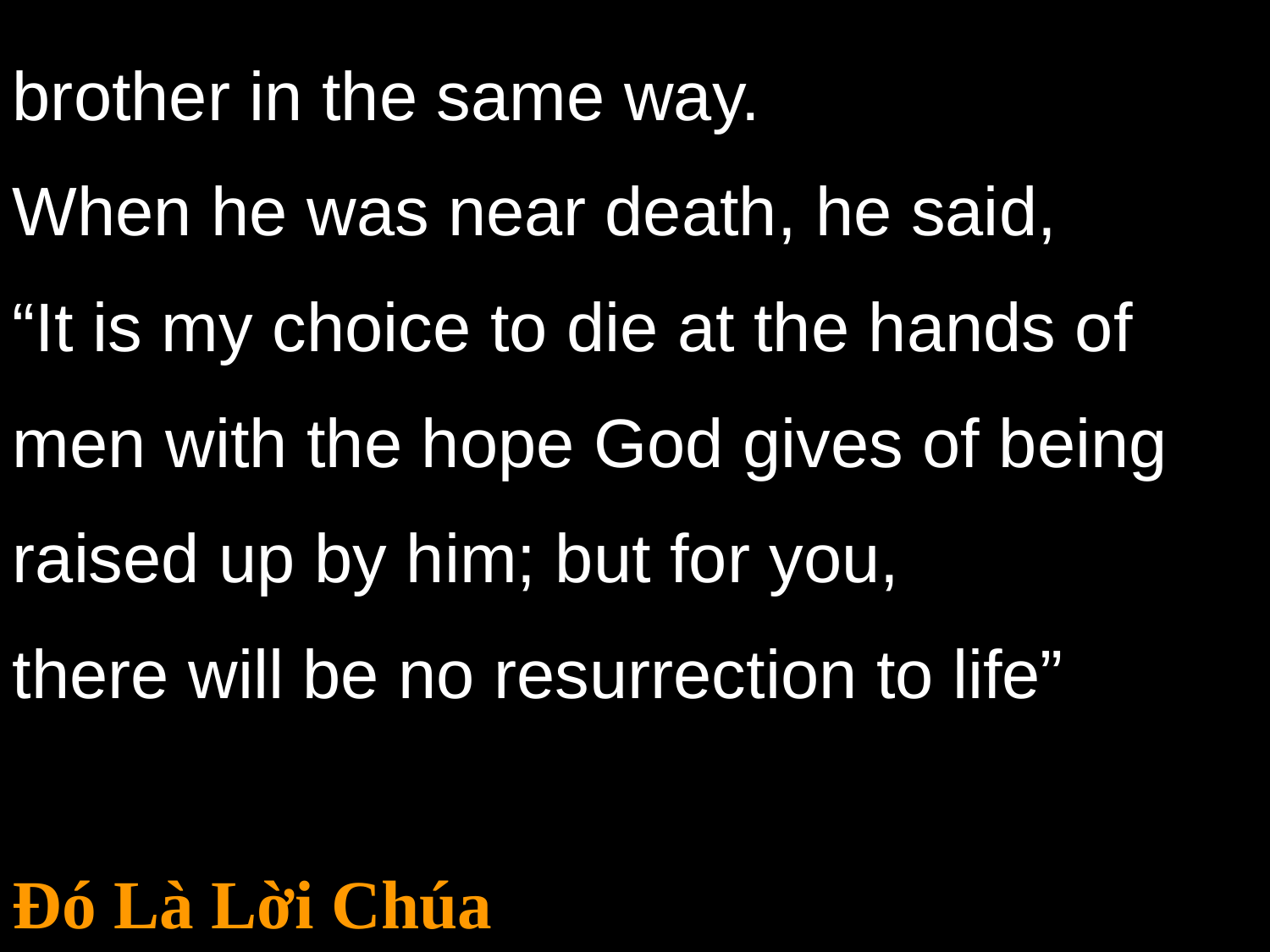

brother in the same way.
When he was near death, he said,
“It is my choice to die at the hands of men with the hope God gives of being raised up by him; but for you,
there will be no resurrection to life”

Đó Là Lời Chúa